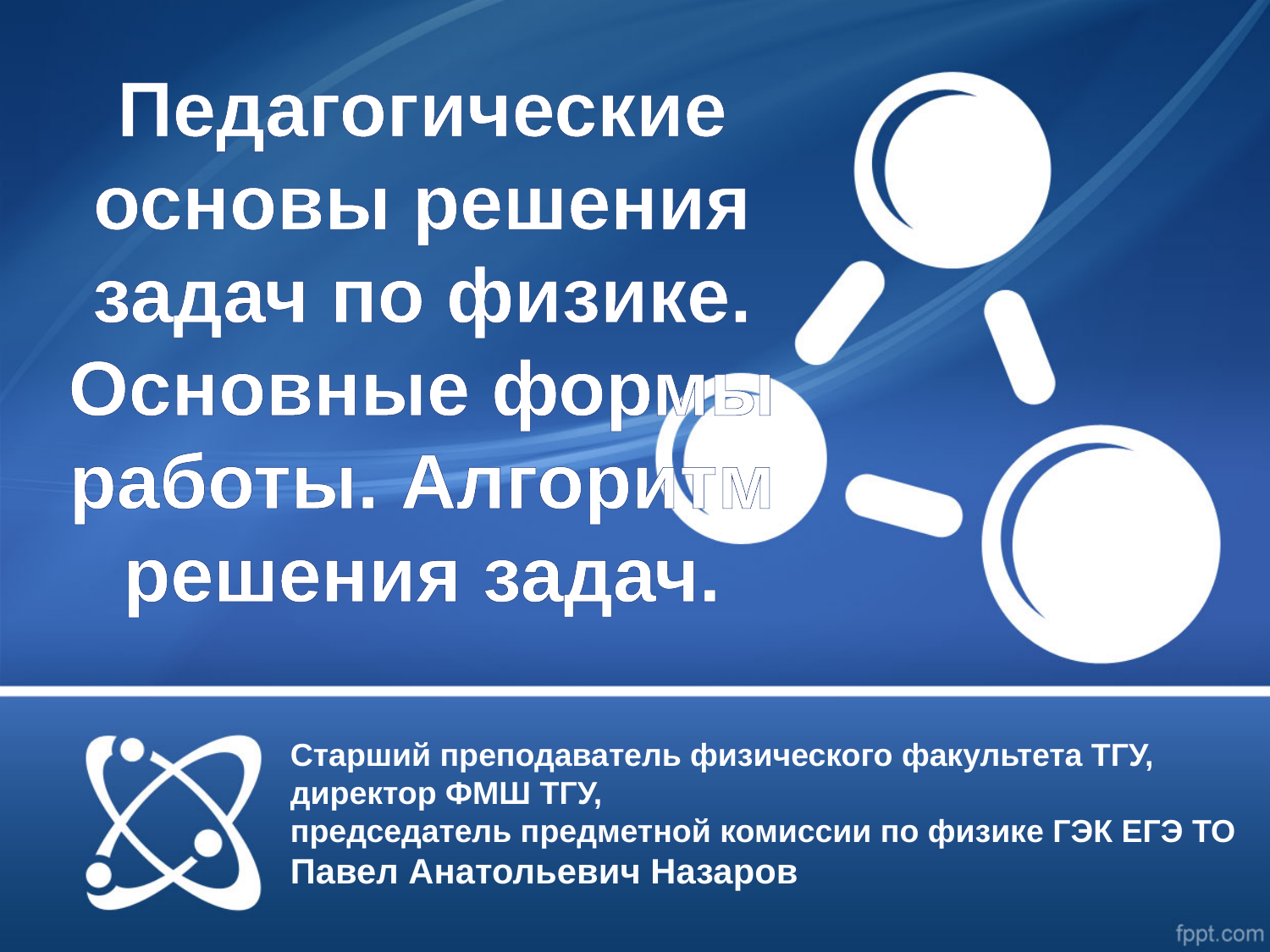

# Педагогические основы решения задач по физике. Основные формы работы. Алгоритм решения задач.
Старший преподаватель физического факультета ТГУ, директор ФМШ ТГУ,
председатель предметной комиссии по физике ГЭК ЕГЭ ТО
Павел Анатольевич Назаров